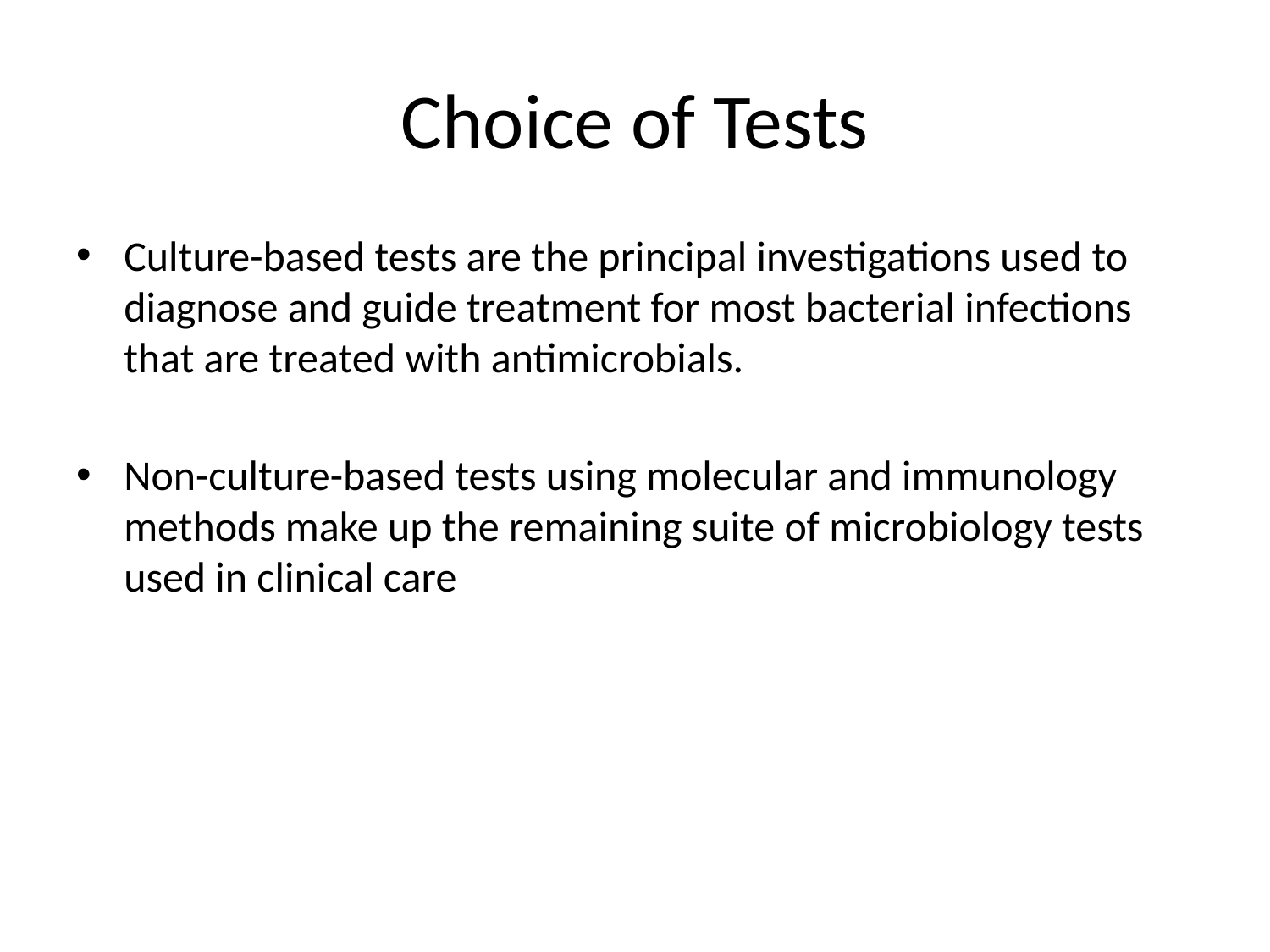

# Choice of Tests
Culture-based tests are the principal investigations used to diagnose and guide treatment for most bacterial infections that are treated with antimicrobials.

Non-culture-based tests using molecular and immunology methods make up the remaining suite of microbiology tests used in clinical care